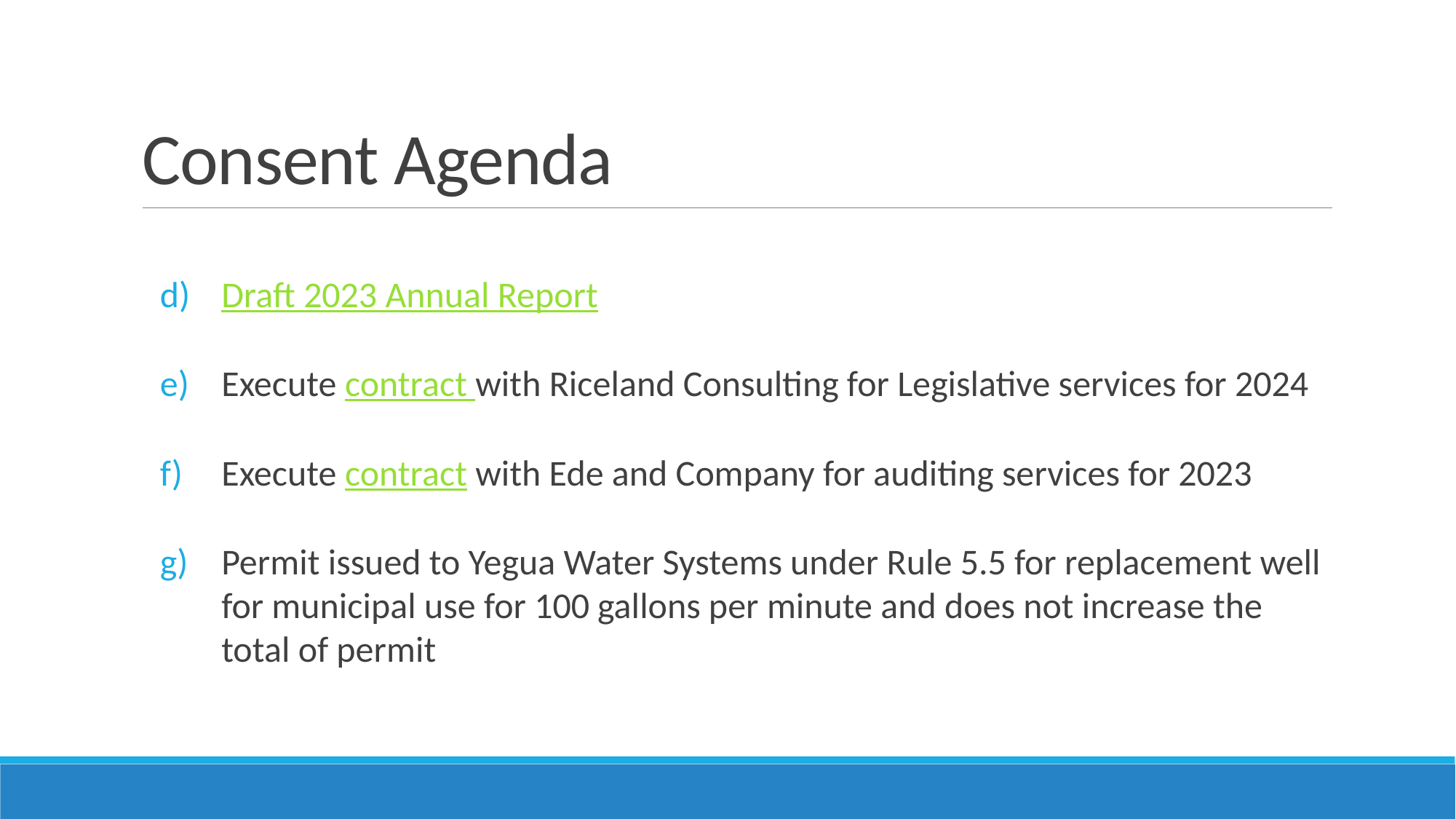

# Consent Agenda
Draft 2023 Annual Report
Execute contract with Riceland Consulting for Legislative services for 2024
Execute contract with Ede and Company for auditing services for 2023
Permit issued to Yegua Water Systems under Rule 5.5 for replacement well for municipal use for 100 gallons per minute and does not increase the total of permit